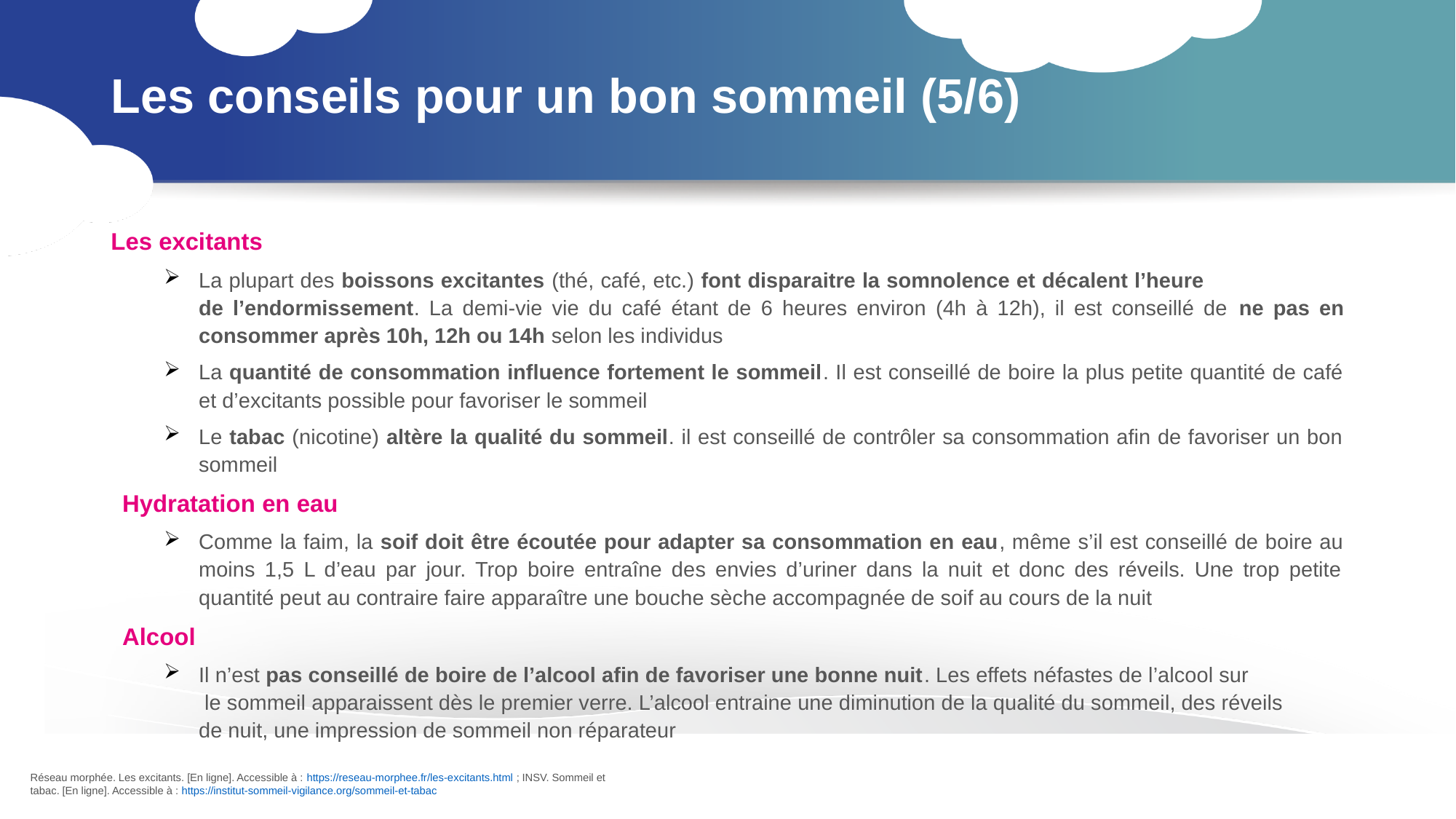

# Les conseils pour un bon sommeil (5/6)
Les excitants
La plupart des boissons excitantes (thé, café, etc.) font disparaitre la somnolence et décalent l’heure                      de l’endormissement. La demi-vie vie du café étant de 6 heures environ (4h à 12h), il est conseillé de ne pas en consommer après 10h, 12h ou 14h selon les individus
La quantité de consommation influence fortement le sommeil. Il est conseillé de boire la plus petite quantité de café et d’excitants possible pour favoriser le sommeil
Le tabac (nicotine) altère la qualité du sommeil. il est conseillé de contrôler sa consommation afin de favoriser un bon sommeil
Hydratation en eau
Comme la faim, la soif doit être écoutée pour adapter sa consommation en eau, même s’il est conseillé de boire au moins 1,5 L d’eau par jour. Trop boire entraîne des envies d’uriner dans la nuit et donc des réveils. Une trop petite quantité peut au contraire faire apparaître une bouche sèche accompagnée de soif au cours de la nuit
Alcool
Il n’est pas conseillé de boire de l’alcool afin de favoriser une bonne nuit. Les effets néfastes de l’alcool sur                  le sommeil apparaissent dès le premier verre. L’alcool entraine une diminution de la qualité du sommeil, des réveils           de nuit, une impression de sommeil non réparateur

Réseau morphée. Les excitants. [En ligne]. Accessible à : https://reseau-morphee.fr/les-excitants.html ; INSV. Sommeil et tabac. [En ligne]. Accessible à : https://institut-sommeil-vigilance.org/sommeil-et-tabac